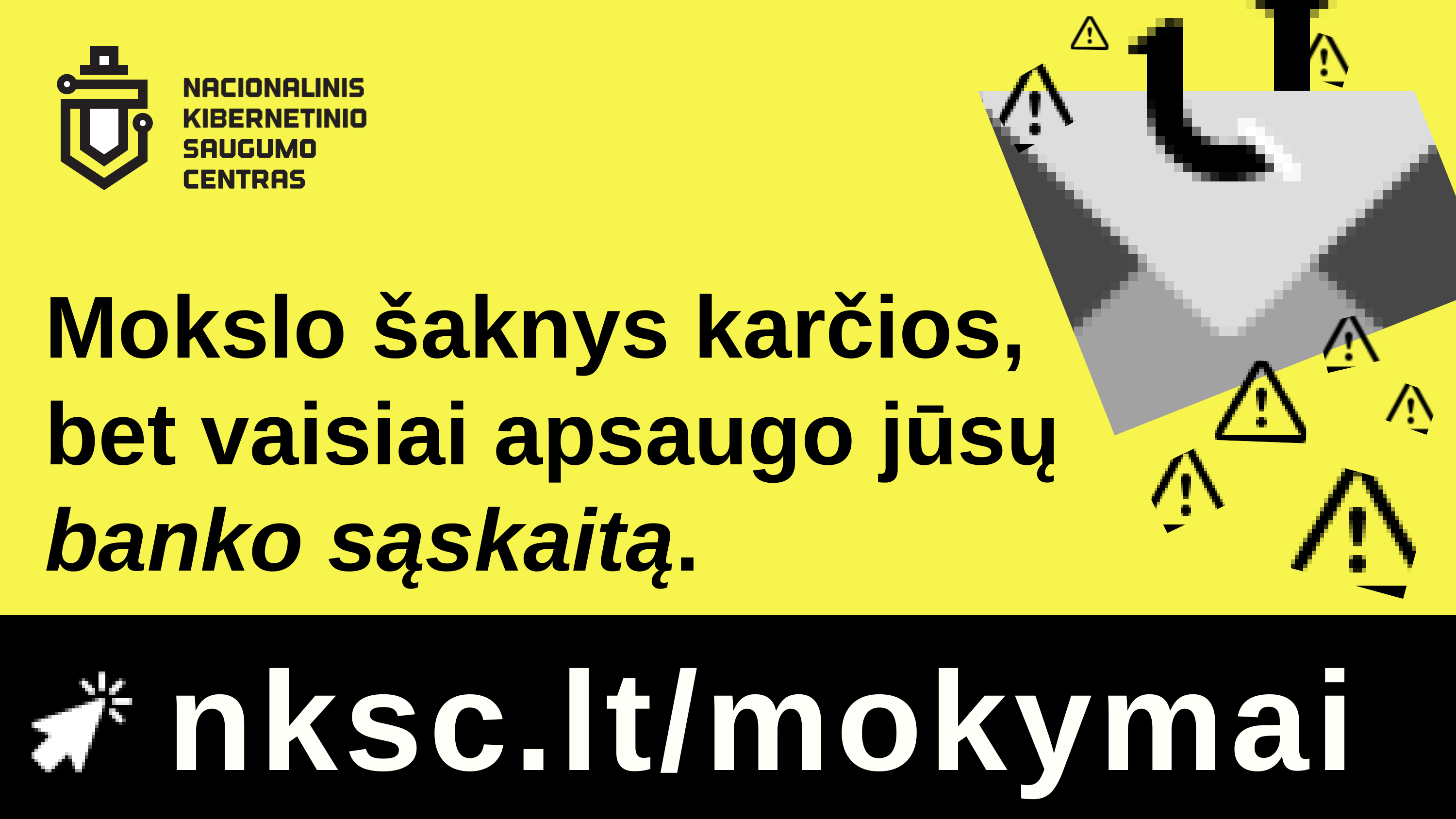

Mokslo šaknys karčios, bet vaisiai apsaugo jūsų banko sąskaitą.

nksc.lt/mokymai